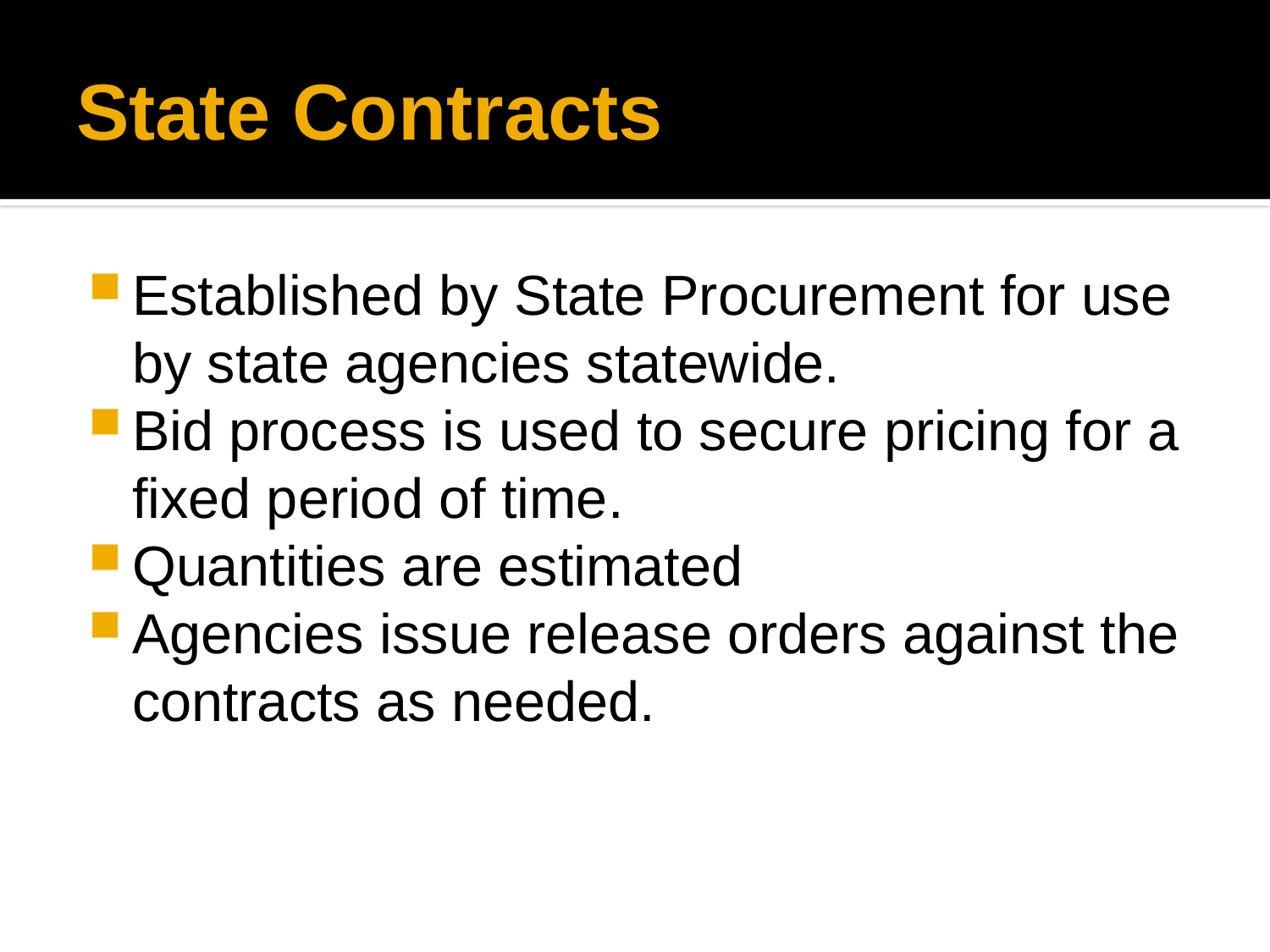

# State Contracts
Established by State Procurement for use by state agencies statewide.
Bid process is used to secure pricing for a fixed period of time.
Quantities are estimated
Agencies issue release orders against the contracts as needed.